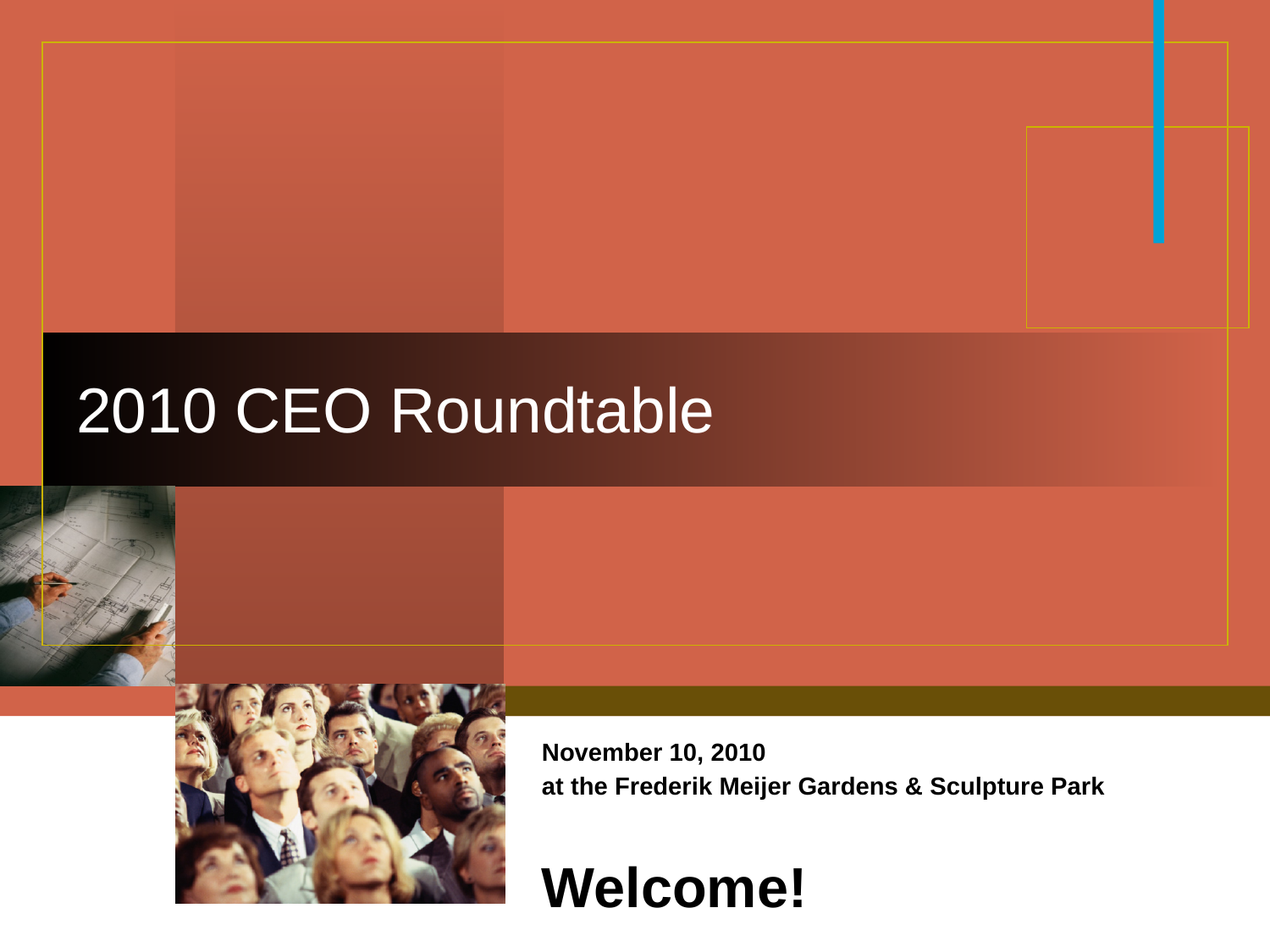

# 2010 CEO Roundtable
November 10, 2010
at the Frederik Meijer Gardens & Sculpture Park

Welcome!